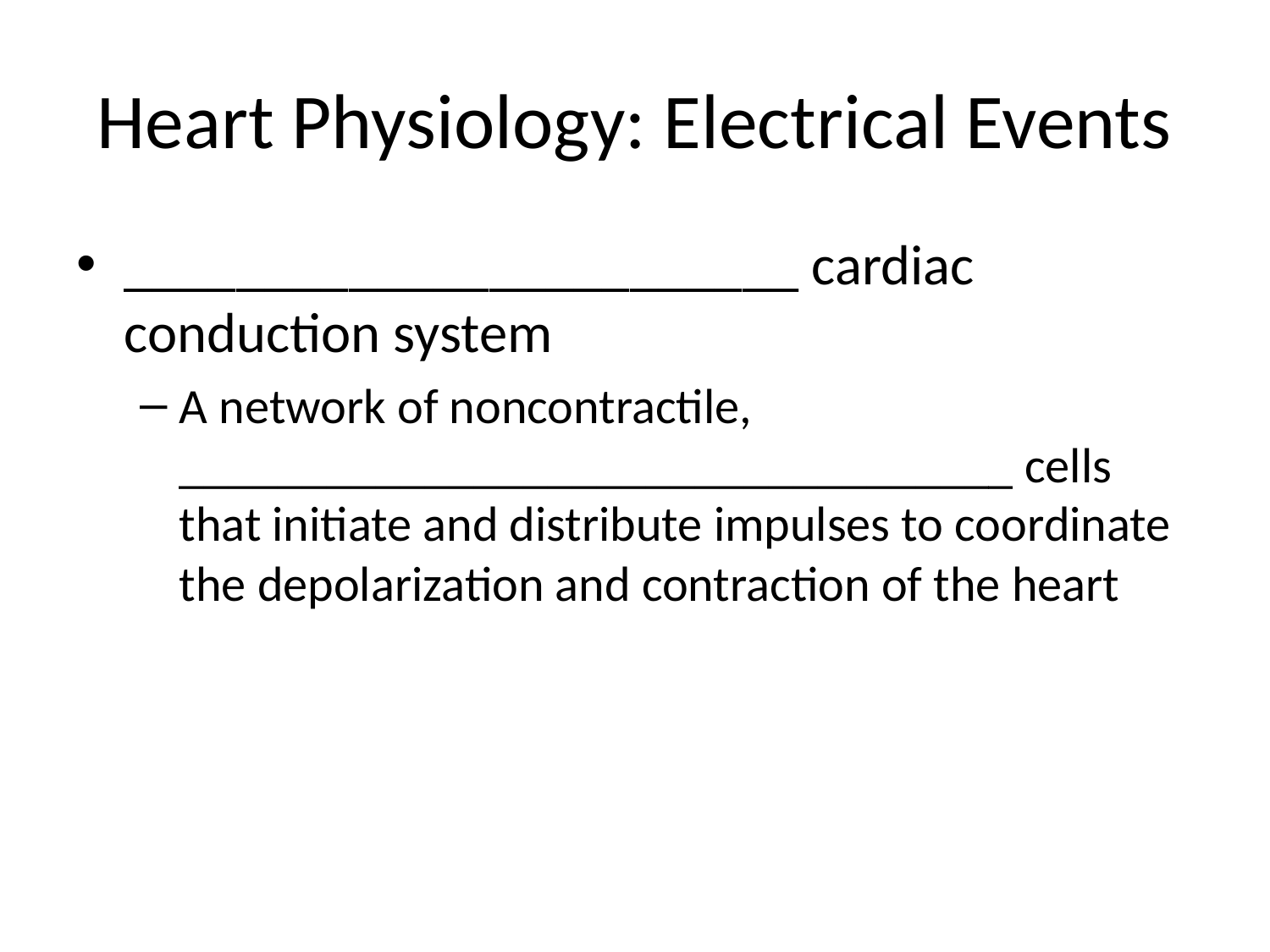

# Heart Physiology: Electrical Events
________________________ cardiac conduction system
A network of noncontractile, __________________________________ cells that initiate and distribute impulses to coordinate the depolarization and contraction of the heart